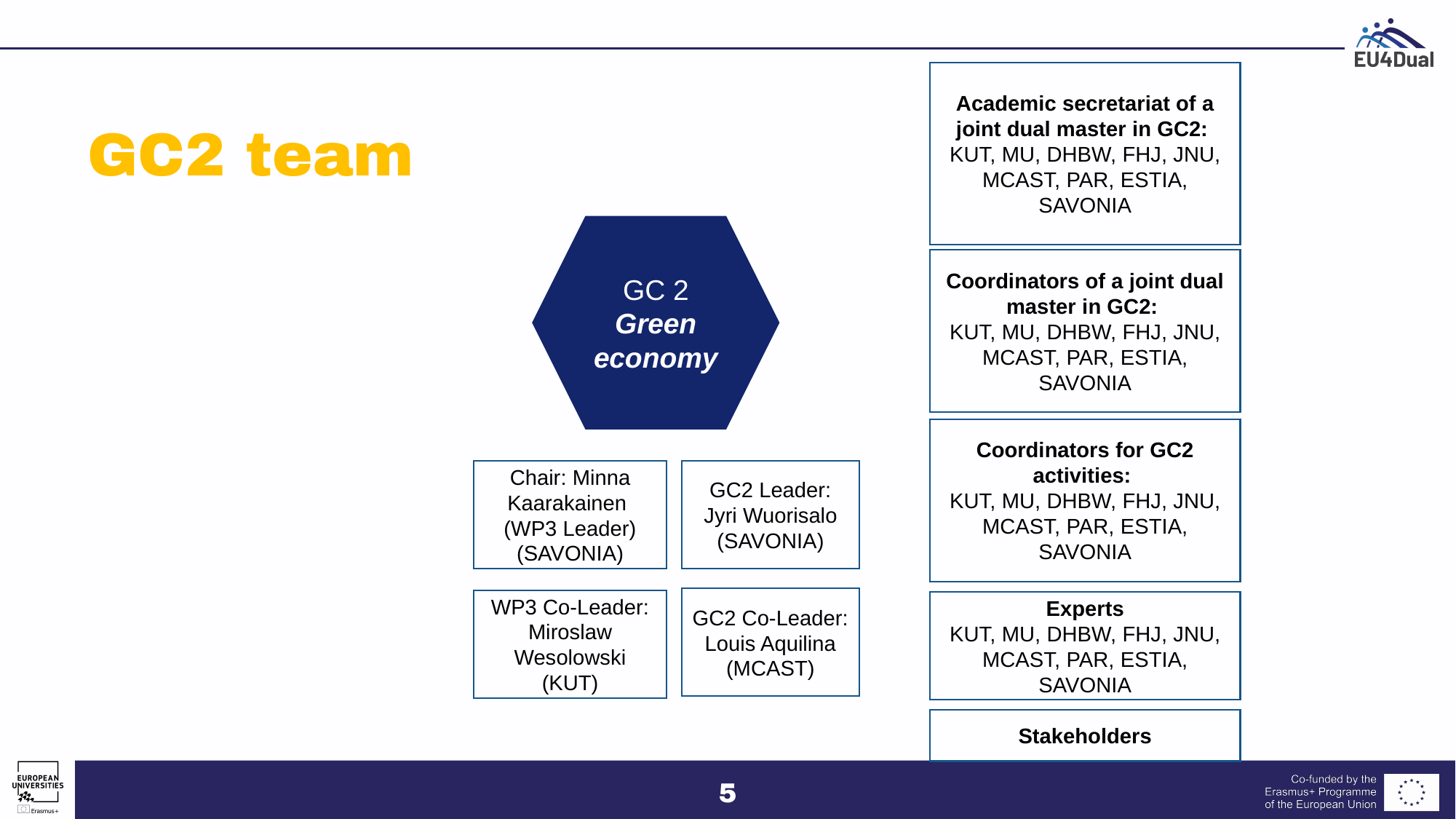

Academic secretariat of a joint dual master in GC2:
KUT, MU, DHBW, FHJ, JNU, MCAST, PAR, ESTIA, SAVONIA
# GC2 team
GC 2
Green economy
Coordinators of a joint dual master in GC2:
KUT, MU, DHBW, FHJ, JNU, MCAST, PAR, ESTIA, SAVONIA
Coordinators for GC2 activities:
KUT, MU, DHBW, FHJ, JNU, MCAST, PAR, ESTIA, SAVONIA
Chair: Minna Kaarakainen
(WP3 Leader) (SAVONIA)
GC2 Leader: Jyri Wuorisalo (SAVONIA)
GC2 Co-Leader: Louis Aquilina (MCAST)
WP3 Co-Leader: Miroslaw Wesolowski (KUT)
Experts
KUT, MU, DHBW, FHJ, JNU, MCAST, PAR, ESTIA, SAVONIA
Stakeholders
5
Names are from the alliance directory: this will be updated